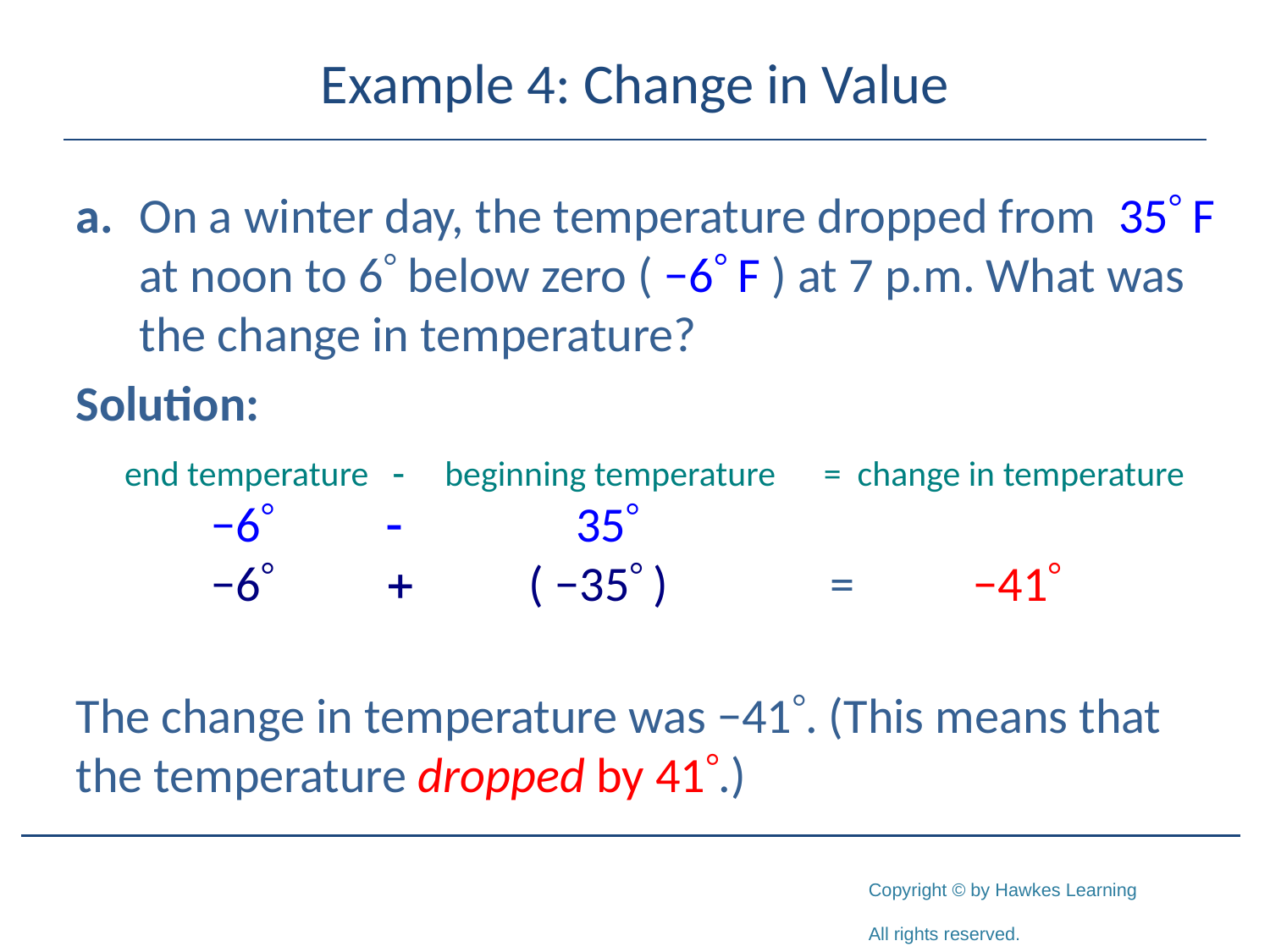

# Example 4: Change in Value
a.	On a winter day, the temperature dropped from  35° F at noon to 6° below zero ( −6° F ) at 7 p.m. What was the change in temperature?
Solution:

     end temperature   −     beginning temperature      =  change in temperature
	−6° 	− 		35°
	−6° 	+ 	( −35° ) 	= 	−41°
The change in temperature was −41°. (This means that the temperature dropped by 41°.)